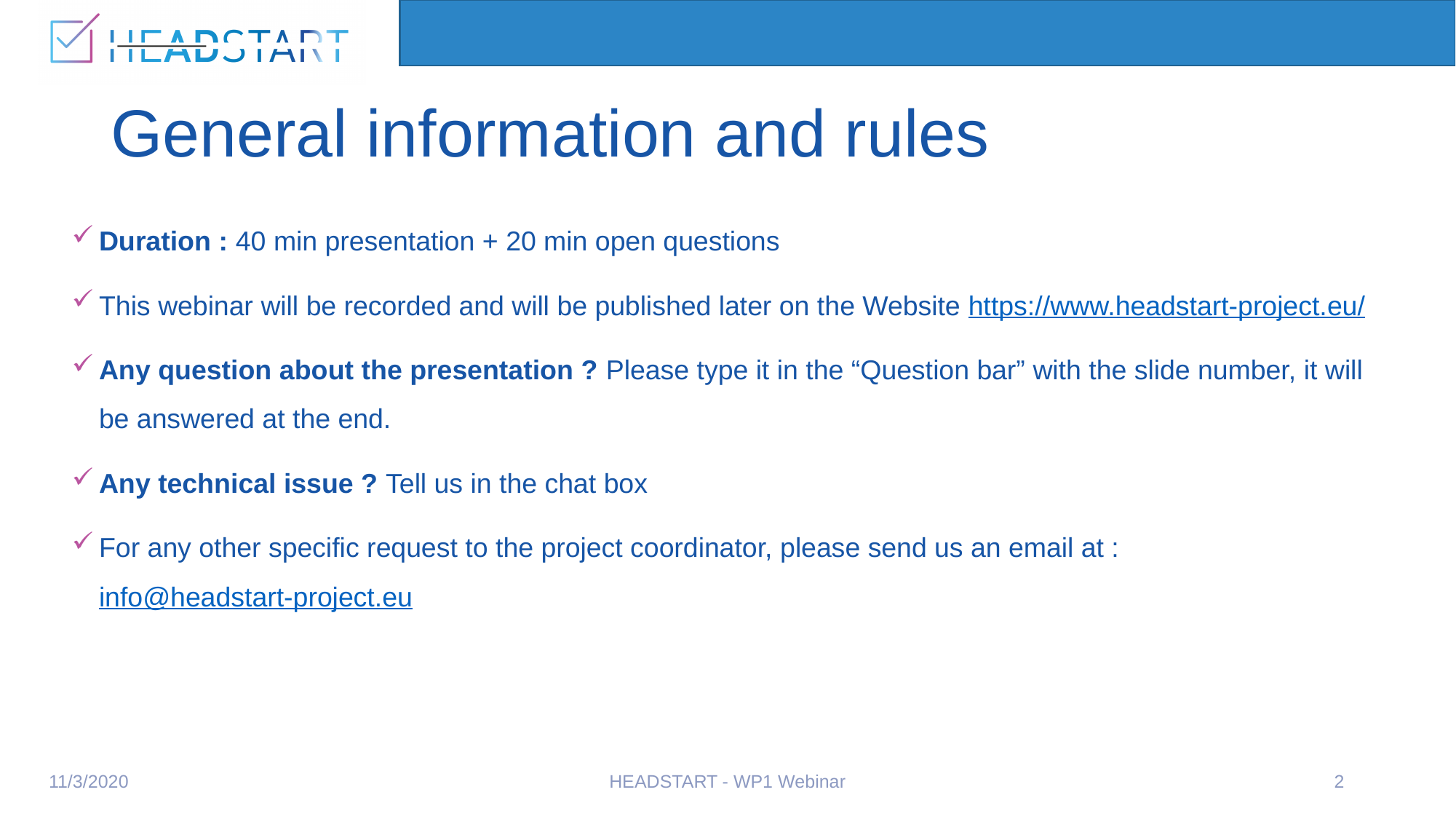

# General information and rules
Duration : 40 min presentation + 20 min open questions
This webinar will be recorded and will be published later on the Website https://www.headstart-project.eu/
Any question about the presentation ? Please type it in the “Question bar” with the slide number, it will be answered at the end.
Any technical issue ? Tell us in the chat box
For any other specific request to the project coordinator, please send us an email at : info@headstart-project.eu
11/3/2020
HEADSTART - WP1 Webinar
2